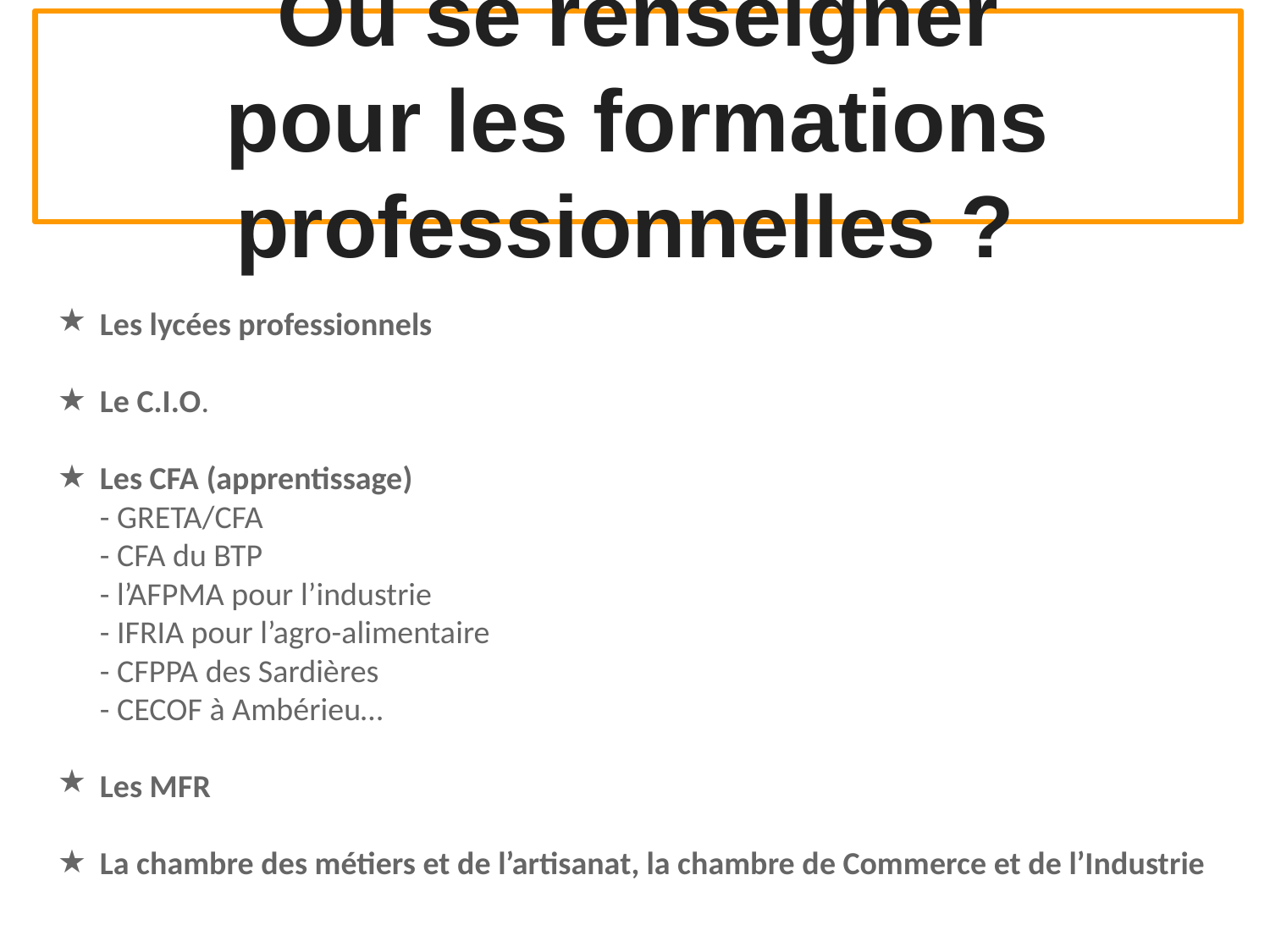

# Où se renseigner
pour les formations professionnelles ?

Les lycées professionnels

Le C.I.O.

Les CFA (apprentissage)
- GRETA/CFA
- CFA du BTP
- l’AFPMA pour l’industrie
- IFRIA pour l’agro-alimentaire
- CFPPA des Sardières
- CECOF à Ambérieu…

Les MFR

La chambre des métiers et de l’artisanat, la chambre de Commerce et de l’Industrie